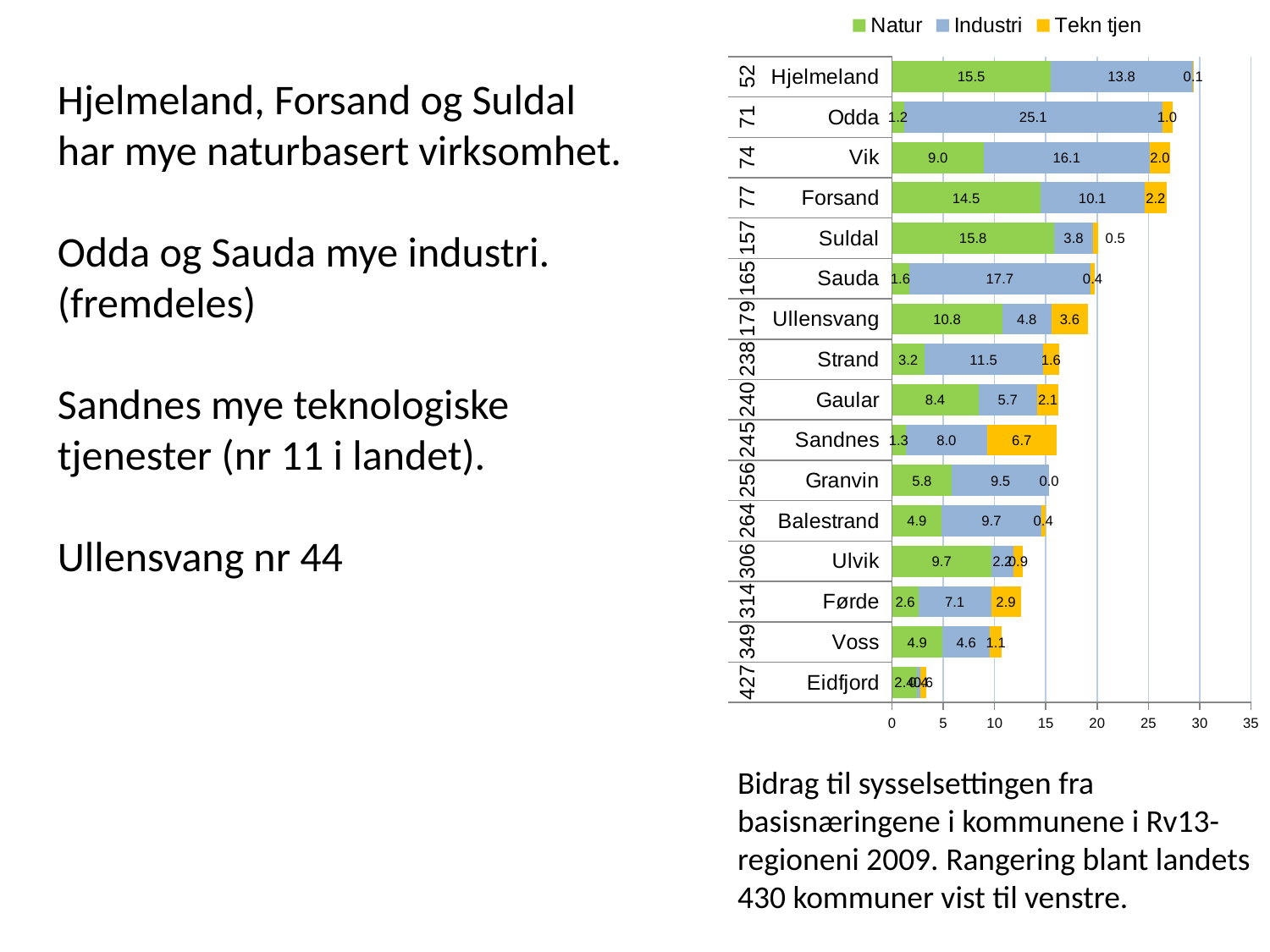

### Chart

| Category | Natur | Industri | Tekn tjen |
|---|---|---|---|
| Eidfjord | 2.4208566108007434 | 0.37243947858473 | 0.5586592178770954 |
| Voss | 4.926315789473687 | 4.631578947368419 | 1.136842105263158 |
| Førde | 2.597781669585524 | 7.078225335668418 | 2.8750729713952117 |
| Ulvik | 9.694793536804315 | 2.154398563734291 | 0.8976660682226208 |
| Balestrand | 4.85021398002853 | 9.70042796005706 | 0.4279600570613411 |
| Granvin | 5.84677419354839 | 9.475806451612911 | 0.0 |
| Sandnes | 1.3302817908739808 | 7.958804176798739 | 6.731511943927908 |
| Gaular | 8.422459893048135 | 5.748663101604284 | 2.0721925133689827 |
| Strand | 3.160772253545191 | 11.549632667008376 | 1.6060140099094482 |
| Ullensvang | 10.75565361279647 | 4.798676227247656 | 3.5852178709321585 |
| Sauda | 1.646768217373404 | 17.743927542198428 | 0.3705228489090164 |
| Suldal | 15.819750719079579 | 3.7871524448705656 | 0.5273250239693192 |
| Forsand | 14.475873544093178 | 10.149750415973378 | 2.1630615640599014 |
| Vik | 8.971704623878537 | 16.149068322981368 | 2.0013802622498282 |
| Odda | 1.1904761904761905 | 25.14172335600907 | 0.9920634920634924 |
| Hjelmeland | 15.475409836065584 | 13.836065573770492 | 0.13114754098360648 |
Hjelmeland, Forsand og Suldal har mye naturbasert virksomhet.

Odda og Sauda mye industri. (fremdeles)

Sandnes mye teknologiske tjenester (nr 11 i landet).

Ullensvang nr 44

Bidrag til sysselsettingen fra basisnæringene i kommunene i Rv13-regioneni 2009. Rangering blant landets 430 kommuner vist til venstre.